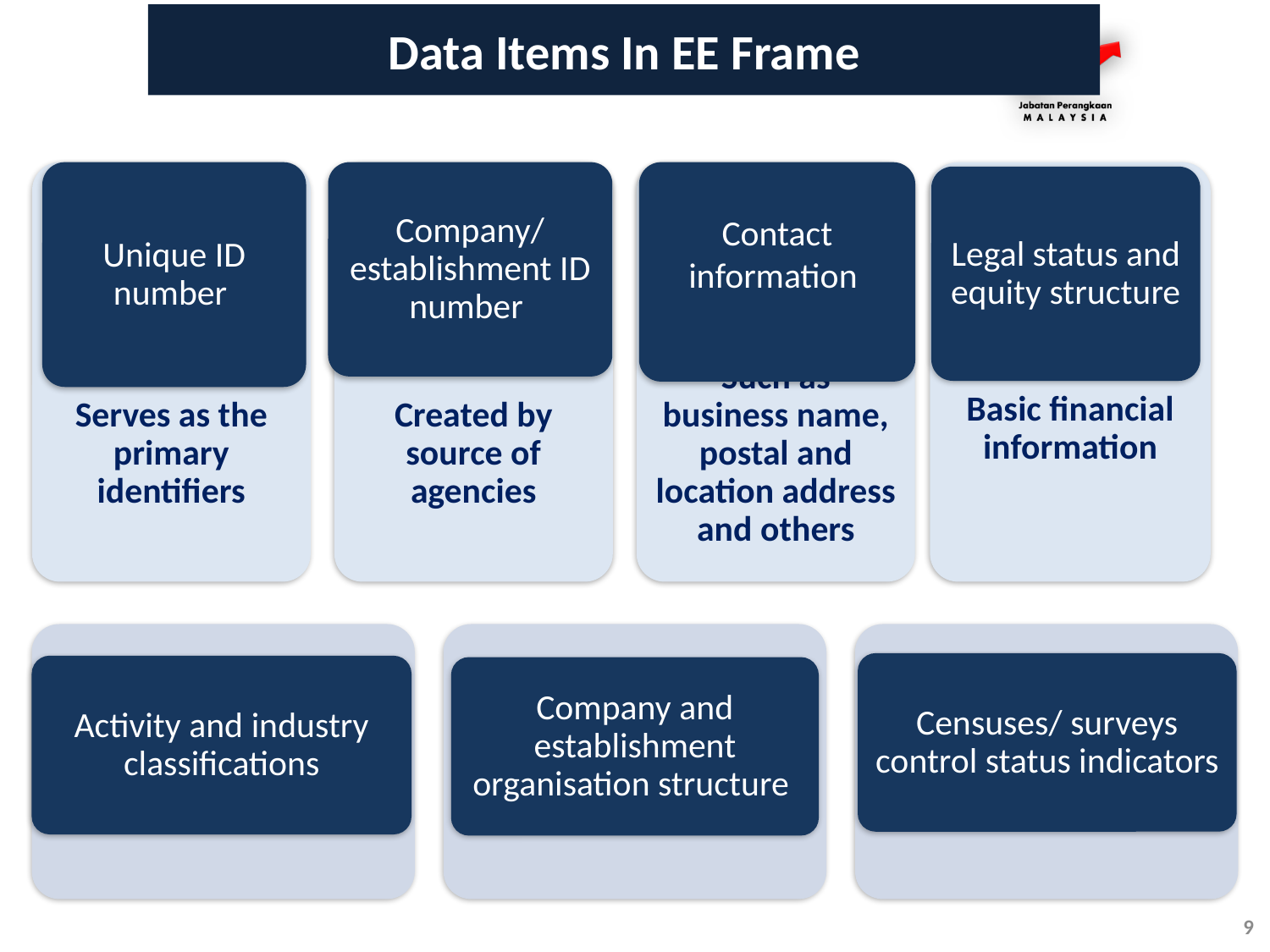

# Data Items In EE Frame

Serves as the primary identifiers
Unique ID number

Created by source of agencies
Company/ establishment ID number

Such as business name, postal and location address and others
Contact information

Basic financial information

Legal status and equity structure

Activity and industry classifications

Company and establishment organisation structure

Censuses/ surveys control status indicators
9